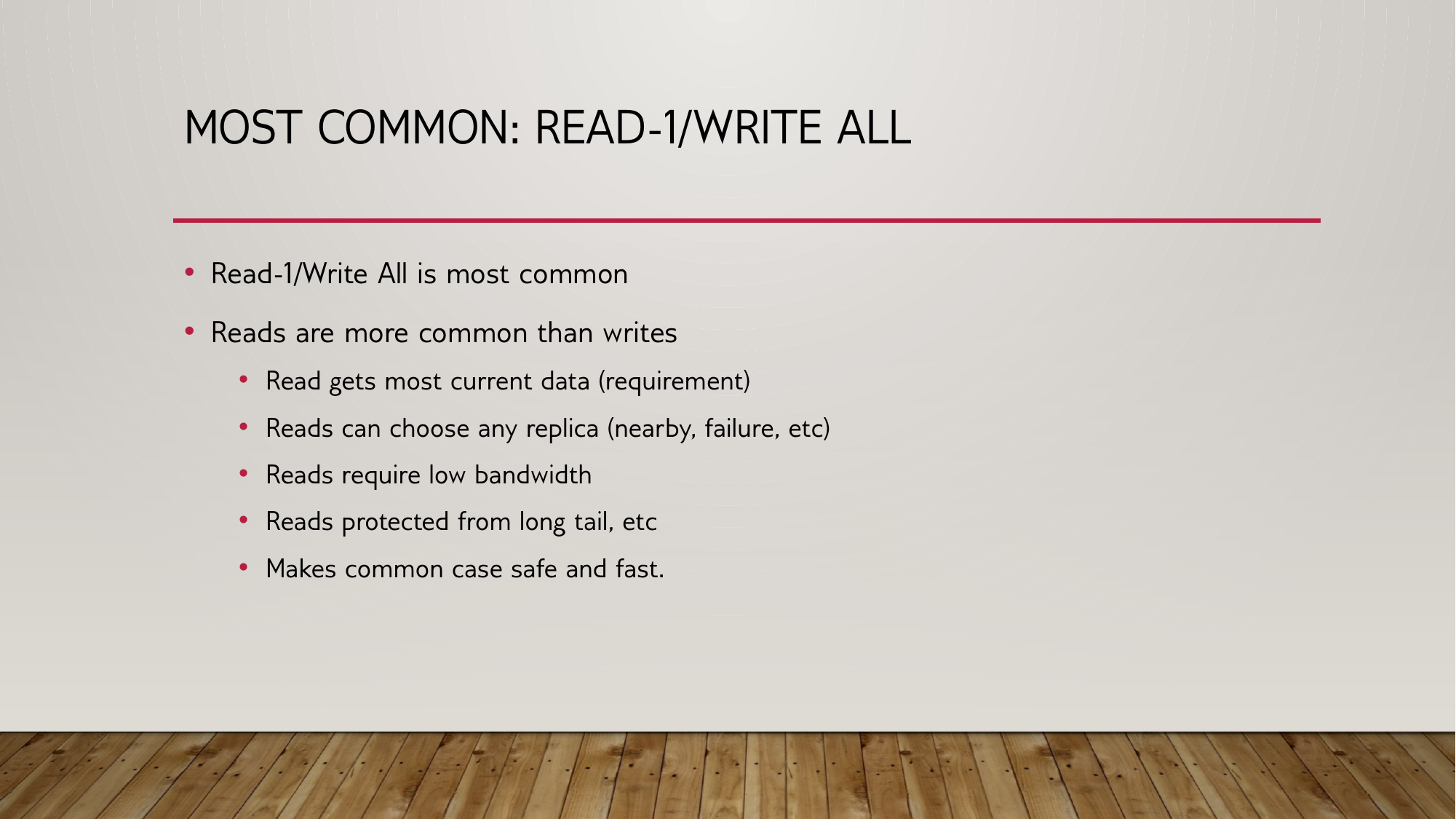

# Most Common: Read-1/Write All
Read-1/Write All is most common
Reads are more common than writes
Read gets most current data (requirement)
Reads can choose any replica (nearby, failure, etc)
Reads require low bandwidth
Reads protected from long tail, etc
Makes common case safe and fast.